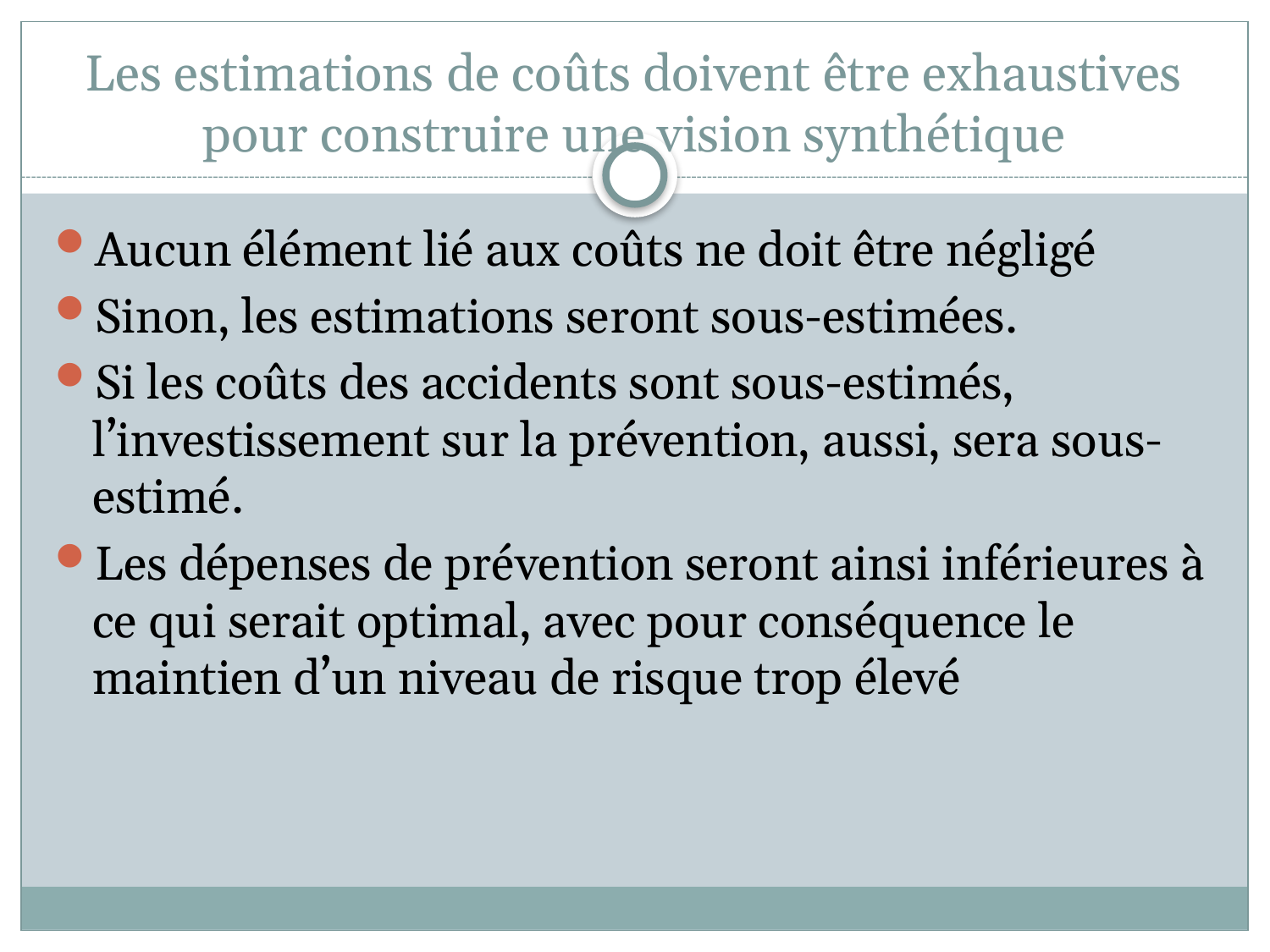

# Les estimations de coûts doivent être exhaustives pour construire une vision synthétique
Aucun élément lié aux coûts ne doit être négligé
Sinon, les estimations seront sous-estimées.
Si les coûts des accidents sont sous-estimés, l’investissement sur la prévention, aussi, sera sous-estimé.
Les dépenses de prévention seront ainsi inférieures à ce qui serait optimal, avec pour conséquence le maintien d’un niveau de risque trop élevé